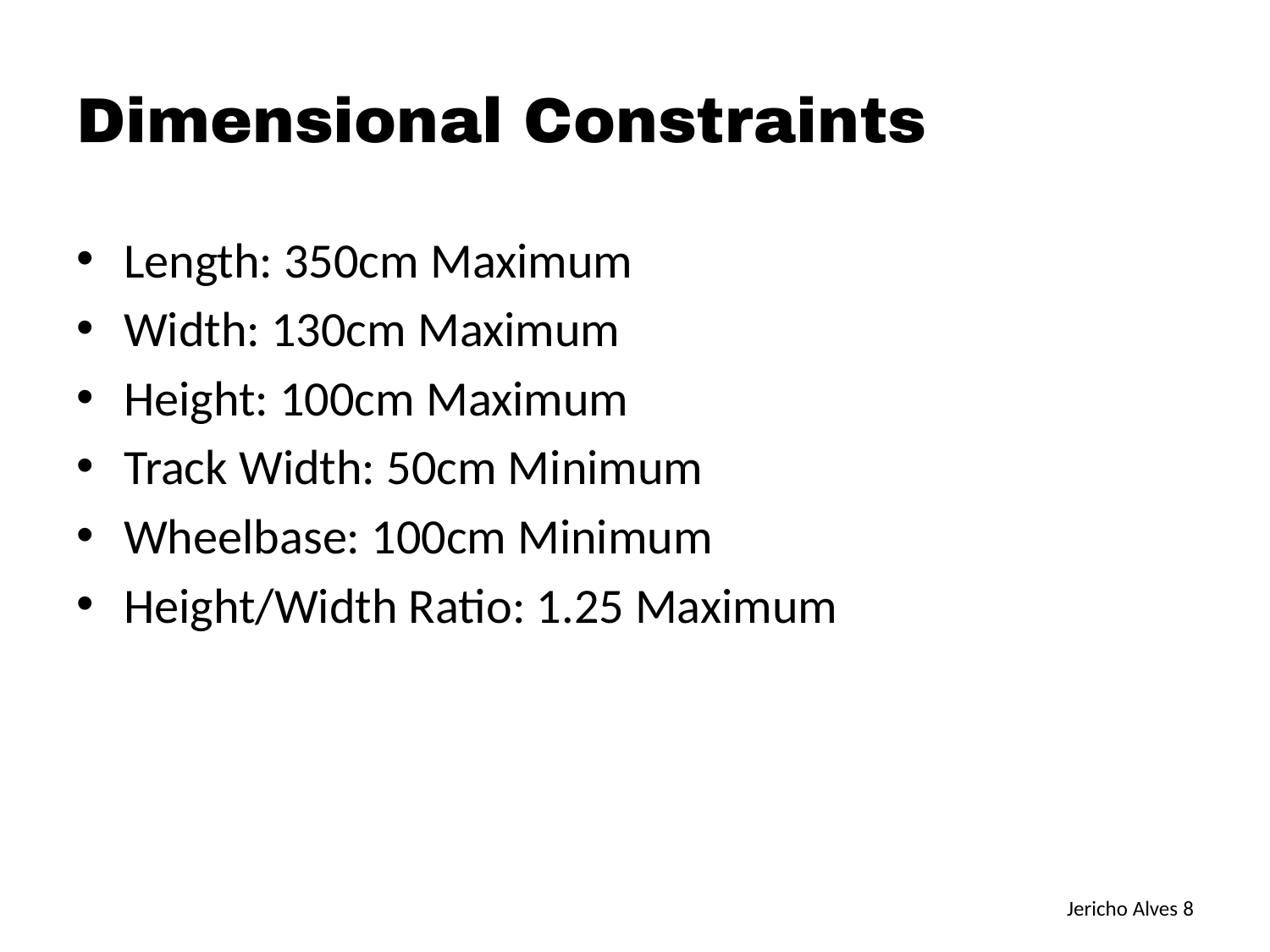

# Dimensional Constraints
Length: 350cm Maximum
Width: 130cm Maximum
Height: 100cm Maximum
Track Width: 50cm Minimum
Wheelbase: 100cm Minimum
Height/Width Ratio: 1.25 Maximum

Jericho Alves 8